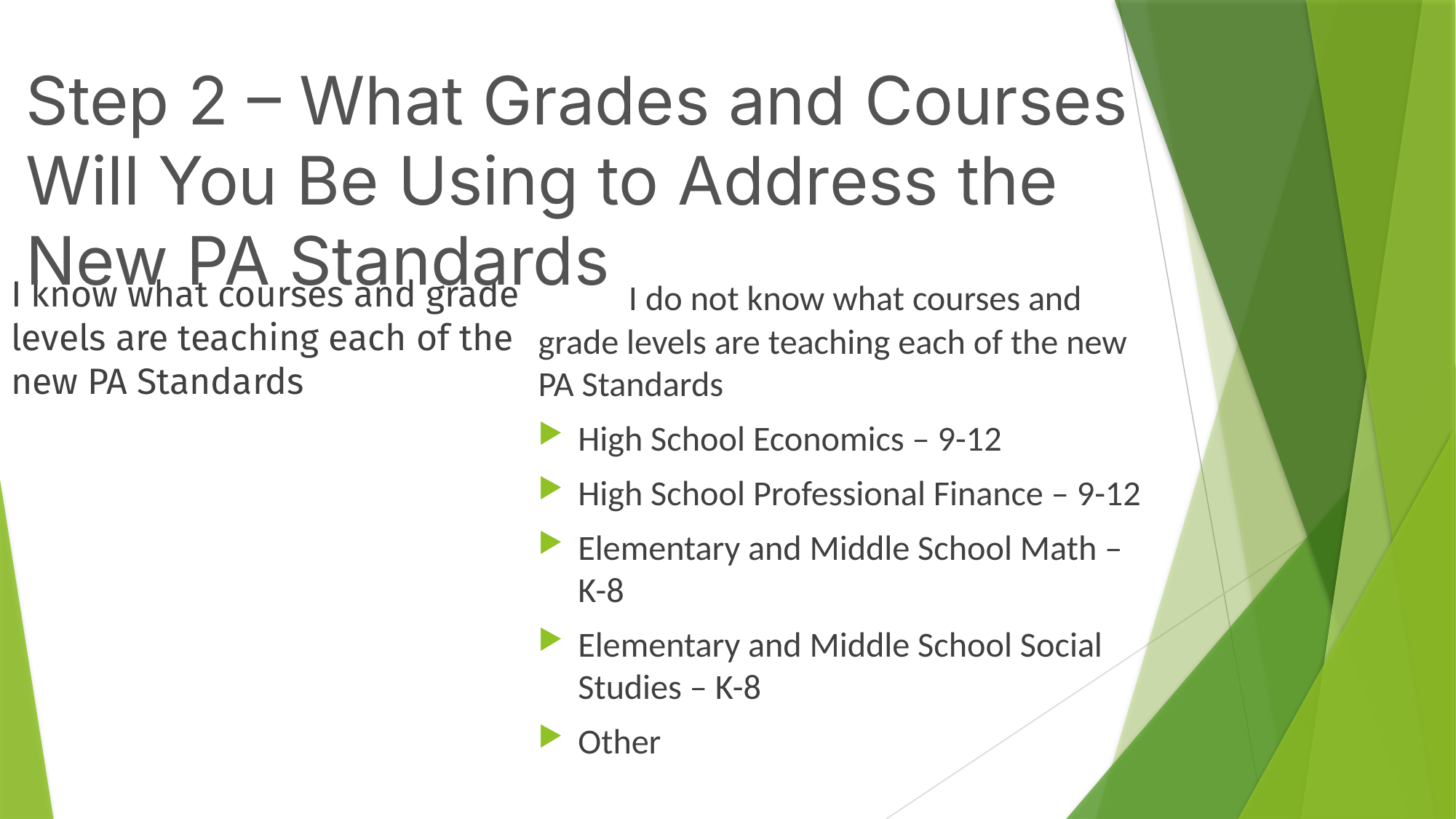

​Step 2 – What Grades and Courses Will You Be Using to Address the New PA Standards
I know what courses and grade levels are teaching each of the new PA Standards
	I do not know what courses and grade levels are teaching each of the new PA Standards
High School Economics – 9-12
High School Professional Finance – 9-12
Elementary and Middle School Math – K-8
Elementary and Middle School Social Studies – K-8
Other